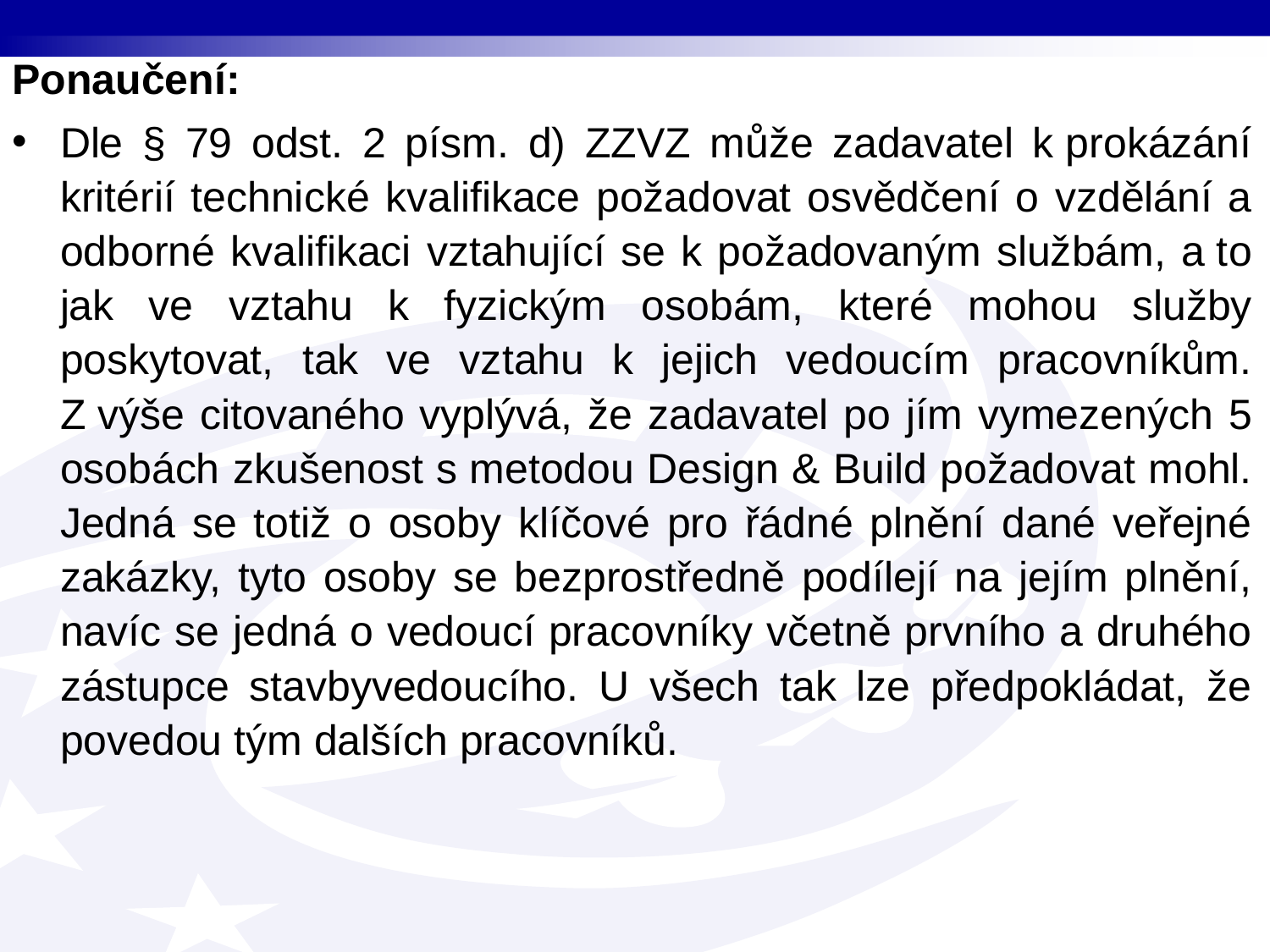

Ponaučení:
Dle § 79 odst. 2 písm. d) ZZVZ může zadavatel k prokázání kritérií technické kvalifikace požadovat osvědčení o vzdělání a odborné kvalifikaci vztahující se k požadovaným službám, a to jak ve vztahu k fyzickým osobám, které mohou služby poskytovat, tak ve vztahu k jejich vedoucím pracovníkům. Z výše citovaného vyplývá, že zadavatel po jím vymezených 5 osobách zkušenost s metodou Design & Build požadovat mohl. Jedná se totiž o osoby klíčové pro řádné plnění dané veřejné zakázky, tyto osoby se bezprostředně podílejí na jejím plnění, navíc se jedná o vedoucí pracovníky včetně prvního a druhého zástupce stavbyvedoucího. U všech tak lze předpokládat, že povedou tým dalších pracovníků.